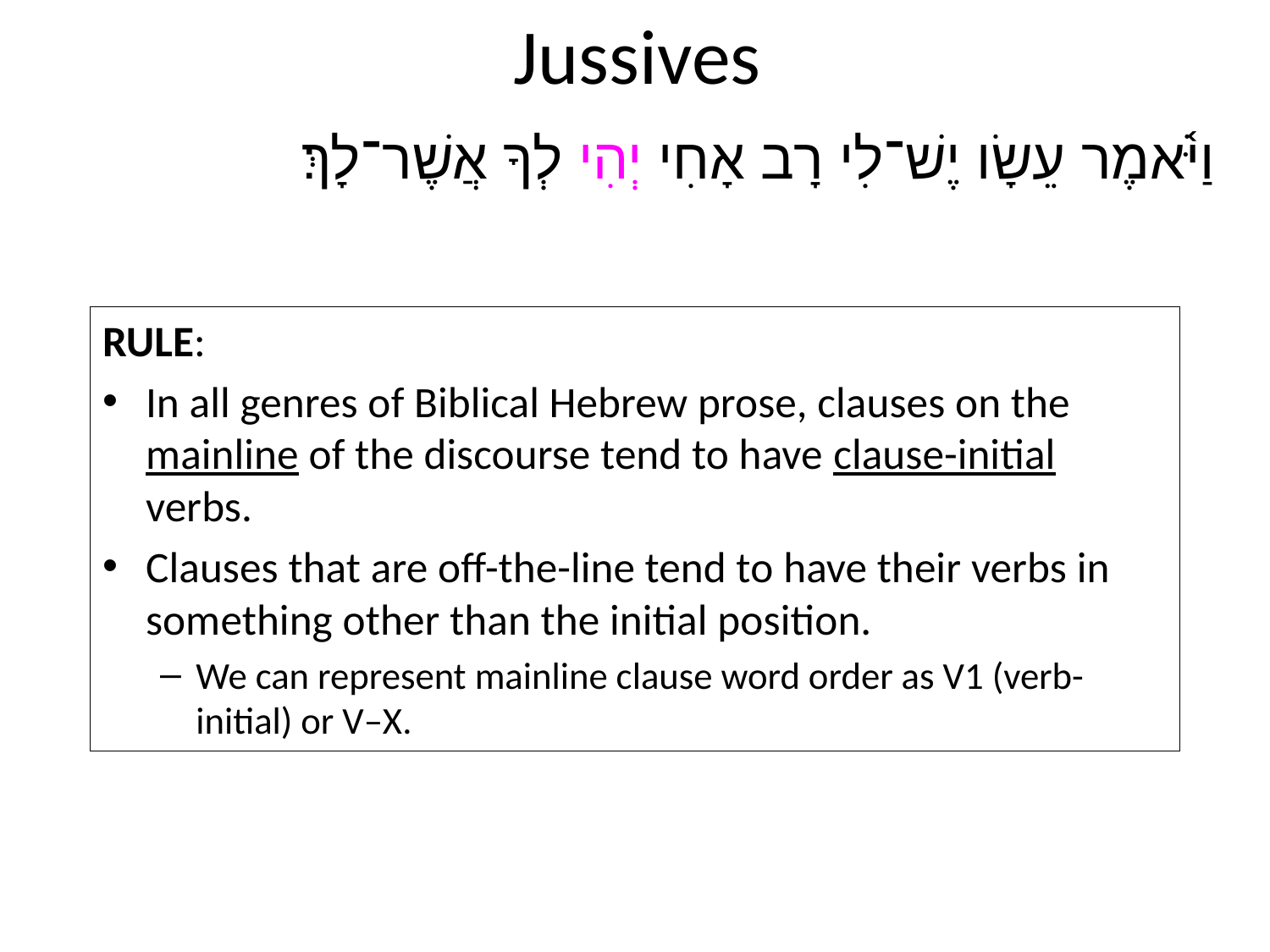

# Jussives
וַיֹּ֫אמֶר עֵשָׂו יֶשׁ־לִי רָב אָחִי יְהִי לְךָ אֲשֶׁר־לָךְ׃
RULE:
In all genres of Biblical Hebrew prose, clauses on the mainline of the discourse tend to have clause-initial verbs.
Clauses that are off-the-line tend to have their verbs in something other than the initial position.
We can represent mainline clause word order as V1 (verb-initial) or V–X.